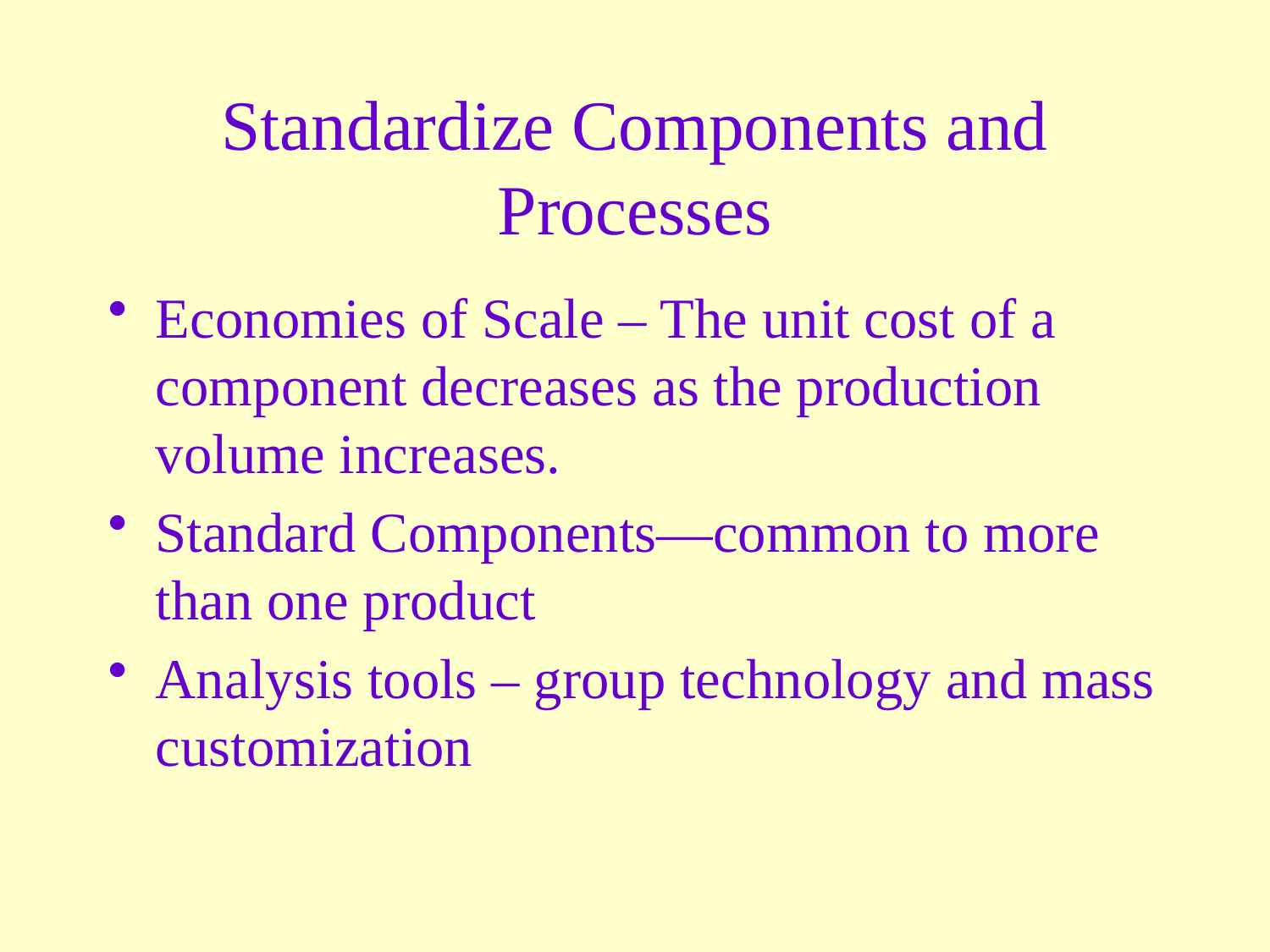

# Standardize Components and Processes
Economies of Scale – The unit cost of a component decreases as the production volume increases.
Standard Components—common to more than one product
Analysis tools – group technology and mass customization